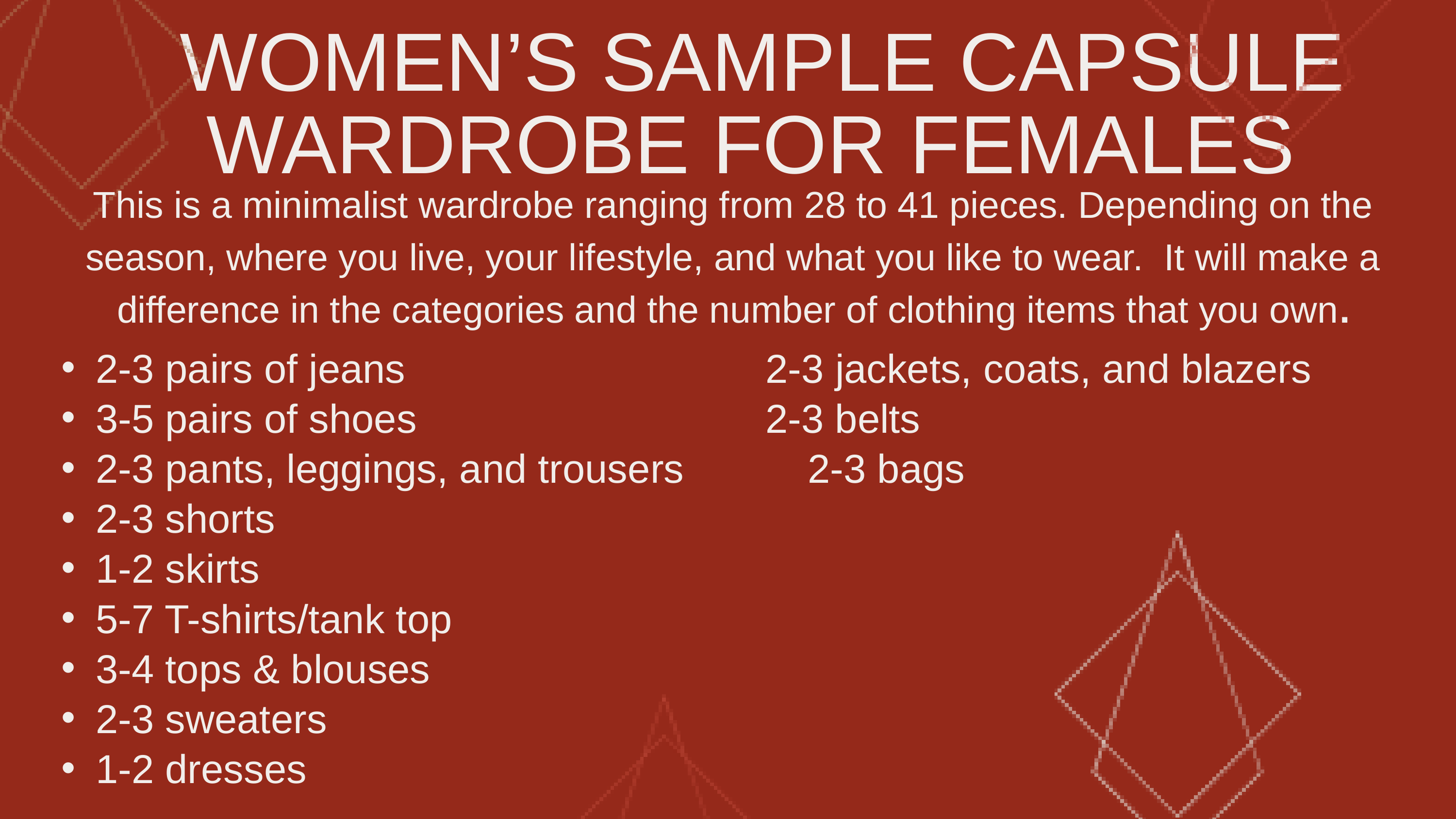

WOMEN’S SAMPLE CAPSULE WARDROBE FOR FEMALES
This is a minimalist wardrobe ranging from 28 to 41 pieces. Depending on the season, where you live, your lifestyle, and what you like to wear.  It will make a difference in the categories and the number of clothing items that you own.
2-3 pairs of jeans                                2-3 jackets, coats, and blazers
3-5 pairs of shoes                               2-3 belts
2-3 pants, leggings, and trousers           2-3 bags
2-3 shorts
1-2 skirts
5-7 T-shirts/tank top
3-4 tops & blouses
2-3 sweaters
1-2 dresses